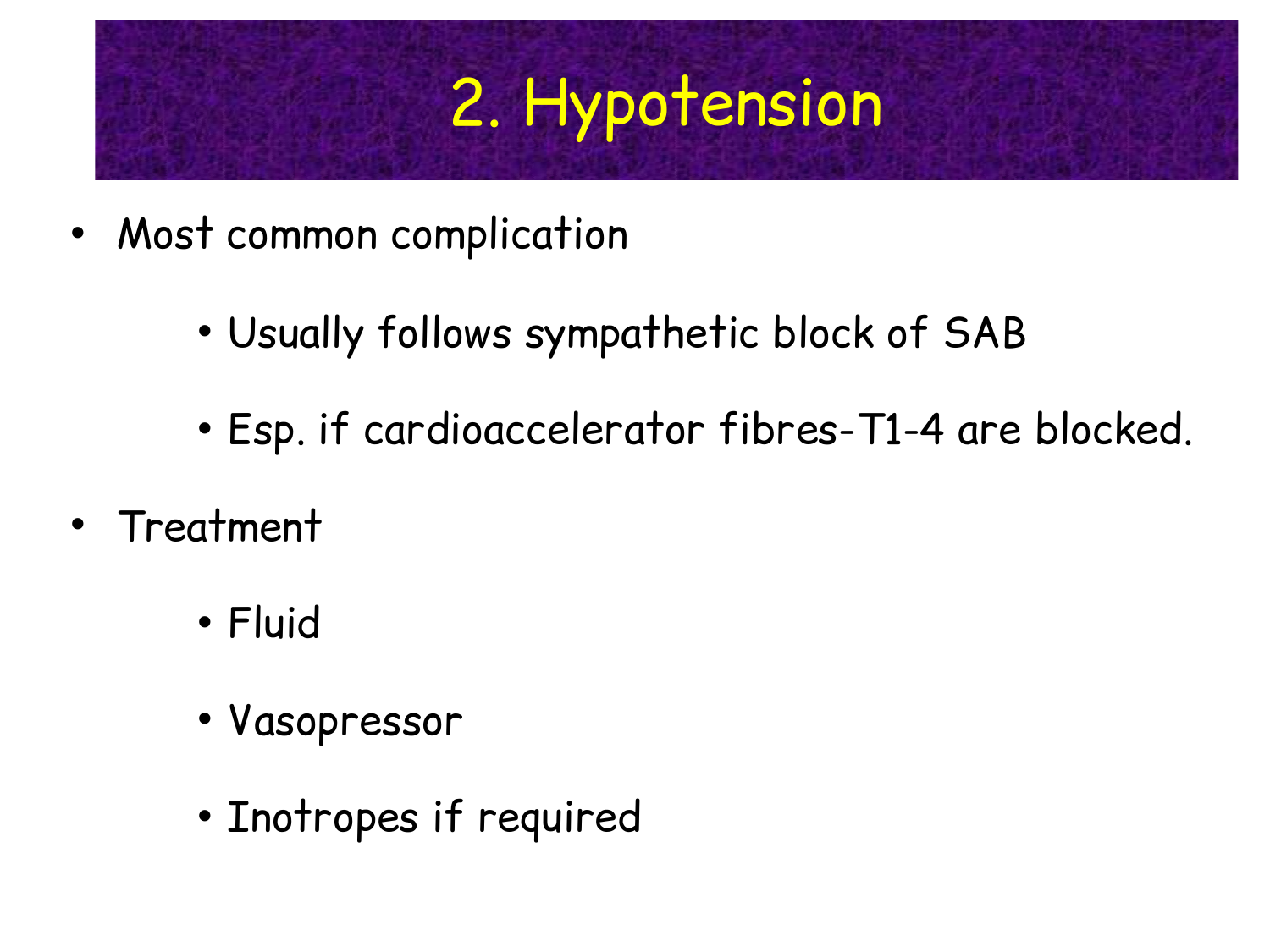

# 2. Hypotension
•
Most common complication
Usually follows sympathetic block of SAB
Esp. if cardioaccelerator fibres-T1-4 are blocked.
Treatment
Fluid
Vasopressor
Inotropes if required
•